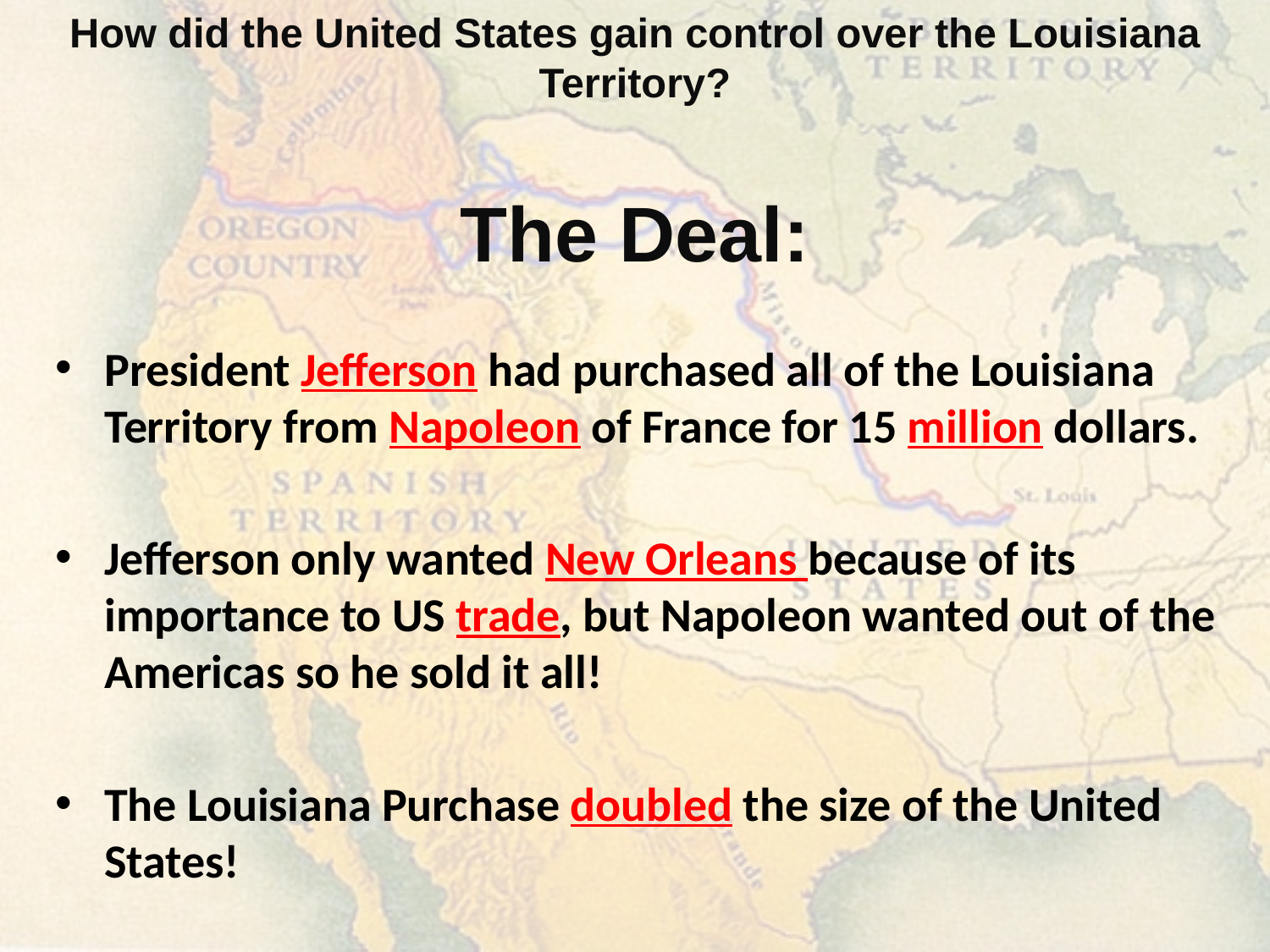

How did the United States gain control over the Louisiana Territory?
# The Deal:
President Jefferson had purchased all of the Louisiana Territory from Napoleon of France for 15 million dollars.

Jefferson only wanted New Orleans because of its importance to US trade, but Napoleon wanted out of the Americas so he sold it all!

The Louisiana Purchase doubled the size of the United States!